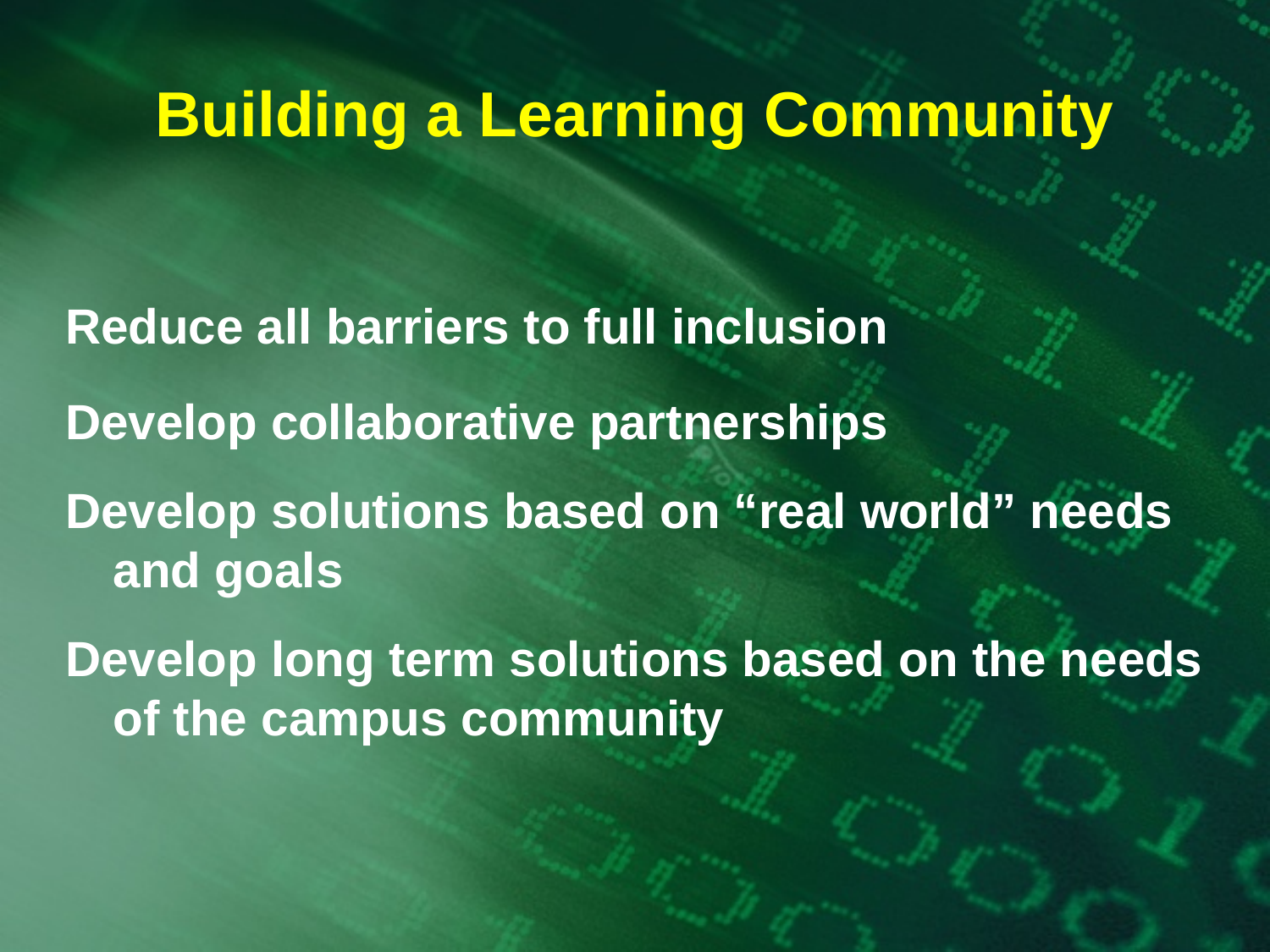

# Building a Learning Community
Reduce all barriers to full inclusion

Develop collaborative partnerships

Develop solutions based on “real world” needs and goals

Develop long term solutions based on the needs of the campus community